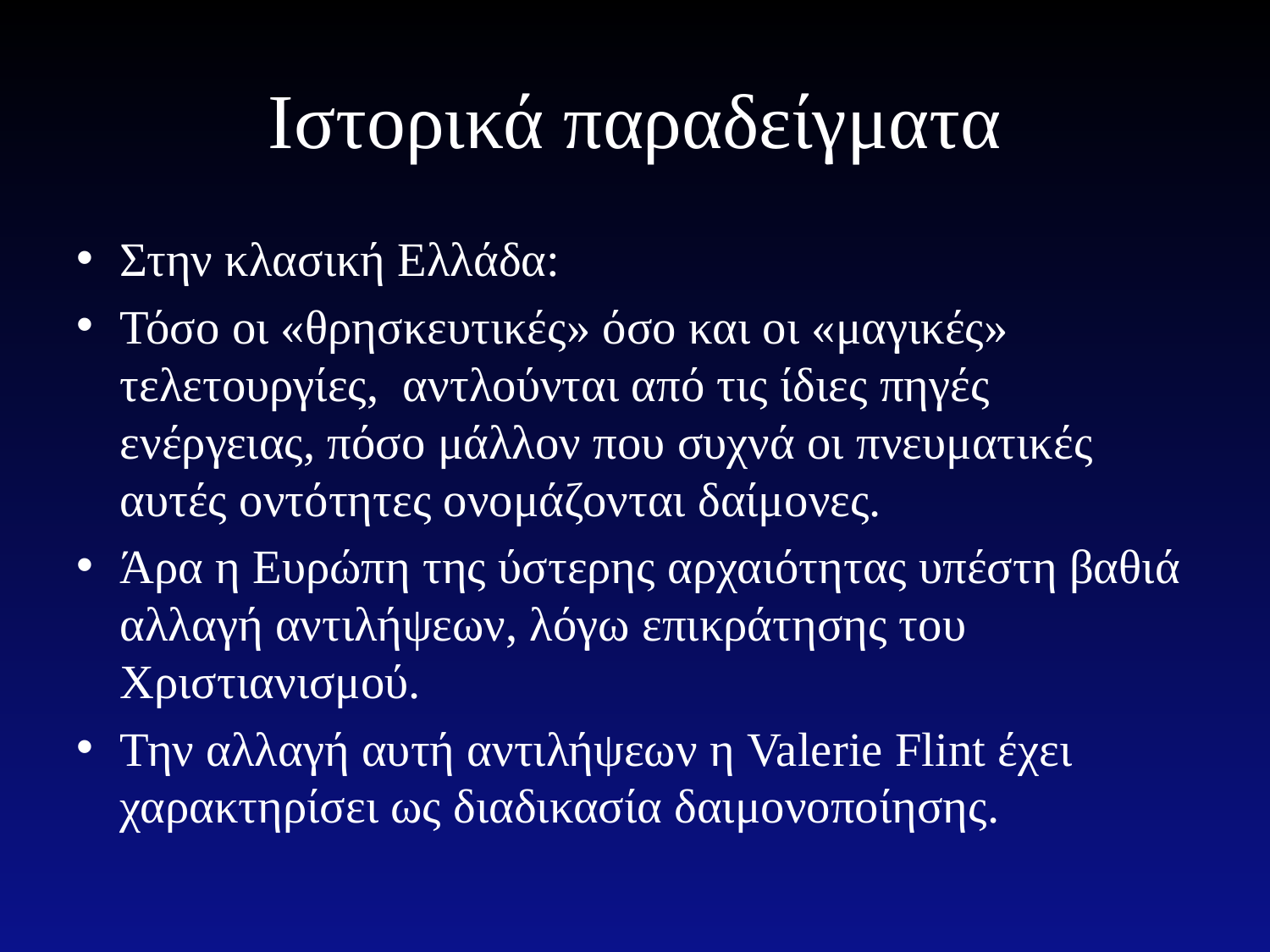

# Ιστορικά παραδείγματα
Στην κλασική Ελλάδα:
Τόσο οι «θρησκευτικές» όσο και οι «μαγικές» τελετουργίες,  αντλούνται από τις ίδιες πηγές ενέργειας, πόσο μάλλον που συχνά οι πνευματικές αυτές οντότητες ονομάζονται δαίμονες.
Άρα η Ευρώπη της ύστερης αρχαιότητας υπέστη βαθιά αλλαγή αντιλήψεων, λόγω επικράτησης του Χριστιανισμού.
Την αλλαγή αυτή αντιλήψεων η Valerie Flint έχει χαρακτηρίσει ως διαδικασία δαιμονοποίησης.